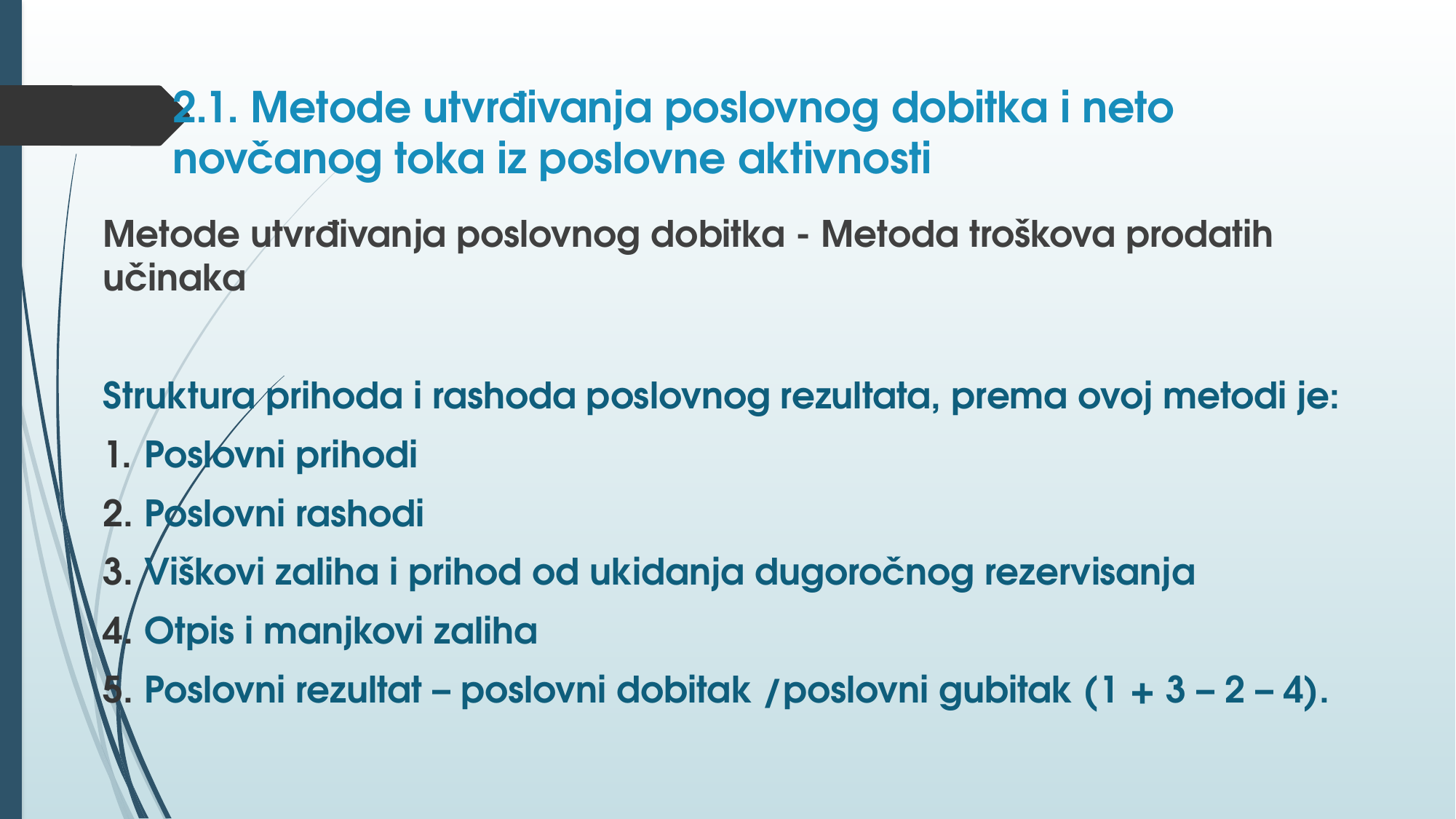

# 2.1. Metode utvrđivanja poslovnog dobitka i neto novčanog toka iz poslovne aktivnosti
Metode utvrđivanja poslovnog dobitka - Metoda troškova prodatih učinaka

Struktura prihoda i rashoda poslovnog rezultata, prema ovoj metodi je:
Poslovni prihodi
Poslovni rashodi
Viškovi zaliha i prihod od ukidanja dugoročnog rezervisanja
Otpis i manjkovi zaliha
Poslovni rezultat – poslovni dobitak /poslovni gubitak (1 + 3 – 2 – 4).